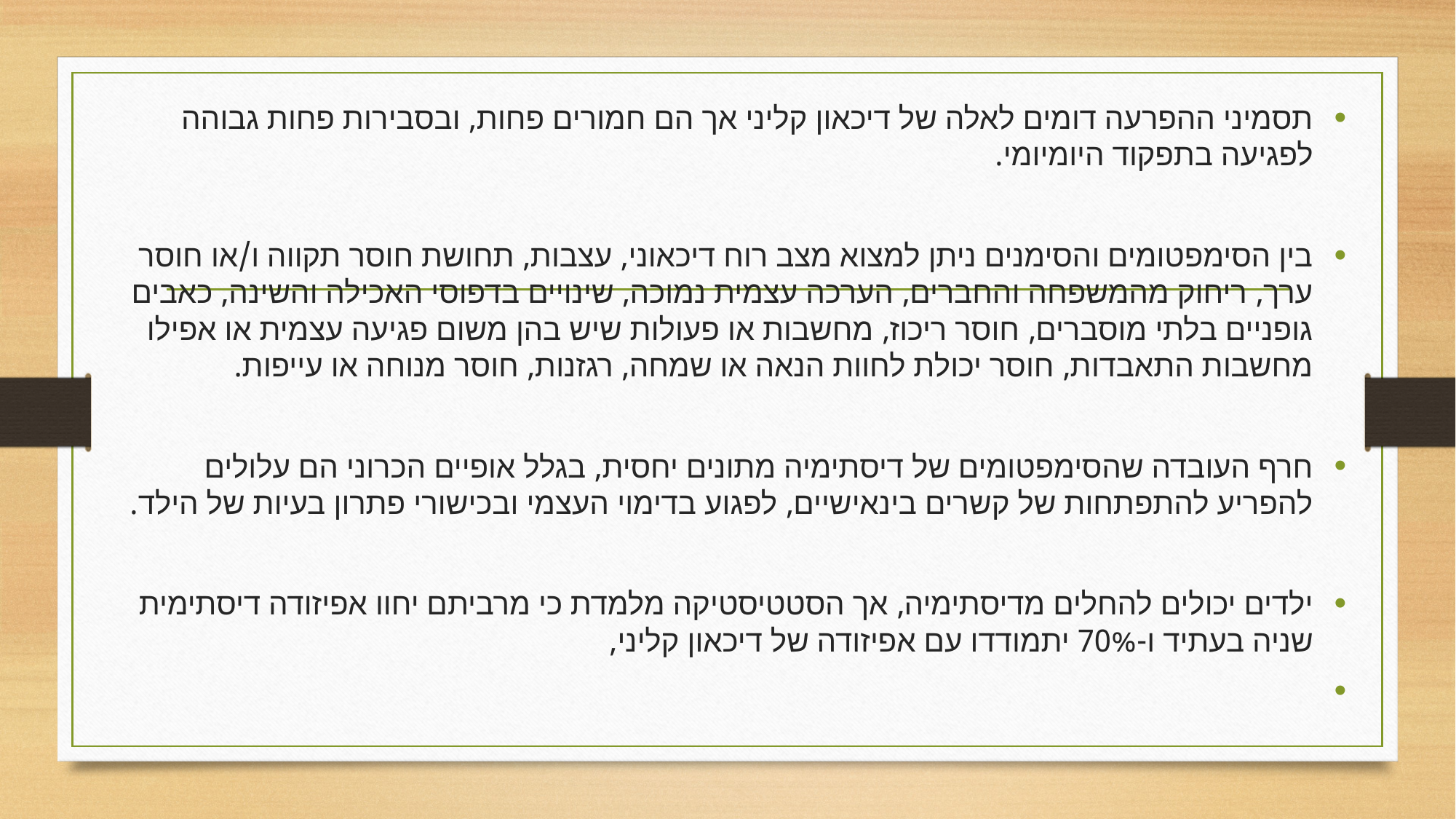

תסמיני ההפרעה דומים לאלה של דיכאון קליני אך הם חמורים פחות, ובסבירות פחות גבוהה לפגיעה בתפקוד היומיומי.

בין הסימפטומים והסימנים ניתן למצוא מצב רוח דיכאוני, עצבות, תחושת חוסר תקווה ו/או חוסר ערך, ריחוק מהמשפחה והחברים, הערכה עצמית נמוכה, שינויים בדפוסי האכילה והשינה, כאבים גופניים בלתי מוסברים, חוסר ריכוז, מחשבות או פעולות שיש בהן משום פגיעה עצמית או אפילו מחשבות התאבדות, חוסר יכולת לחוות הנאה או שמחה, רגזנות, חוסר מנוחה או עייפות.

חרף העובדה שהסימפטומים של דיסתימיה מתונים יחסית, בגלל אופיים הכרוני הם עלולים להפריע להתפתחות של קשרים בינאישיים, לפגוע בדימוי העצמי ובכישורי פתרון בעיות של הילד.

ילדים יכולים להחלים מדיסתימיה, אך הסטטיסטיקה מלמדת כי מרביתם יחוו אפיזודה דיסתימית שניה בעתיד ו-70% יתמודדו עם אפיזודה של דיכאון קליני,